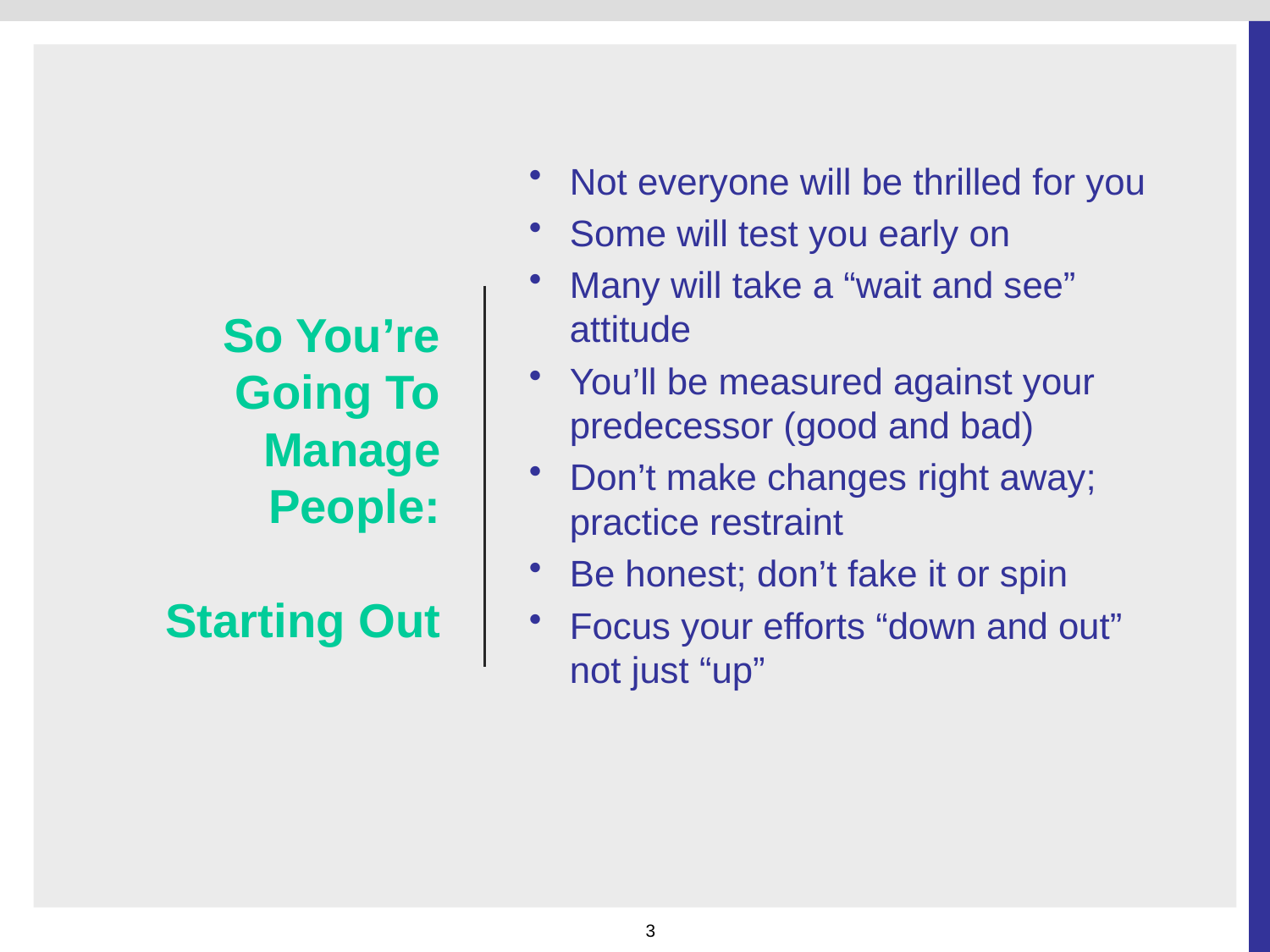

# So You’re Going To Manage People: Starting Out
Not everyone will be thrilled for you
Some will test you early on
Many will take a “wait and see” attitude
You’ll be measured against your predecessor (good and bad)
Don’t make changes right away; practice restraint
Be honest; don’t fake it or spin
Focus your efforts “down and out” not just “up”